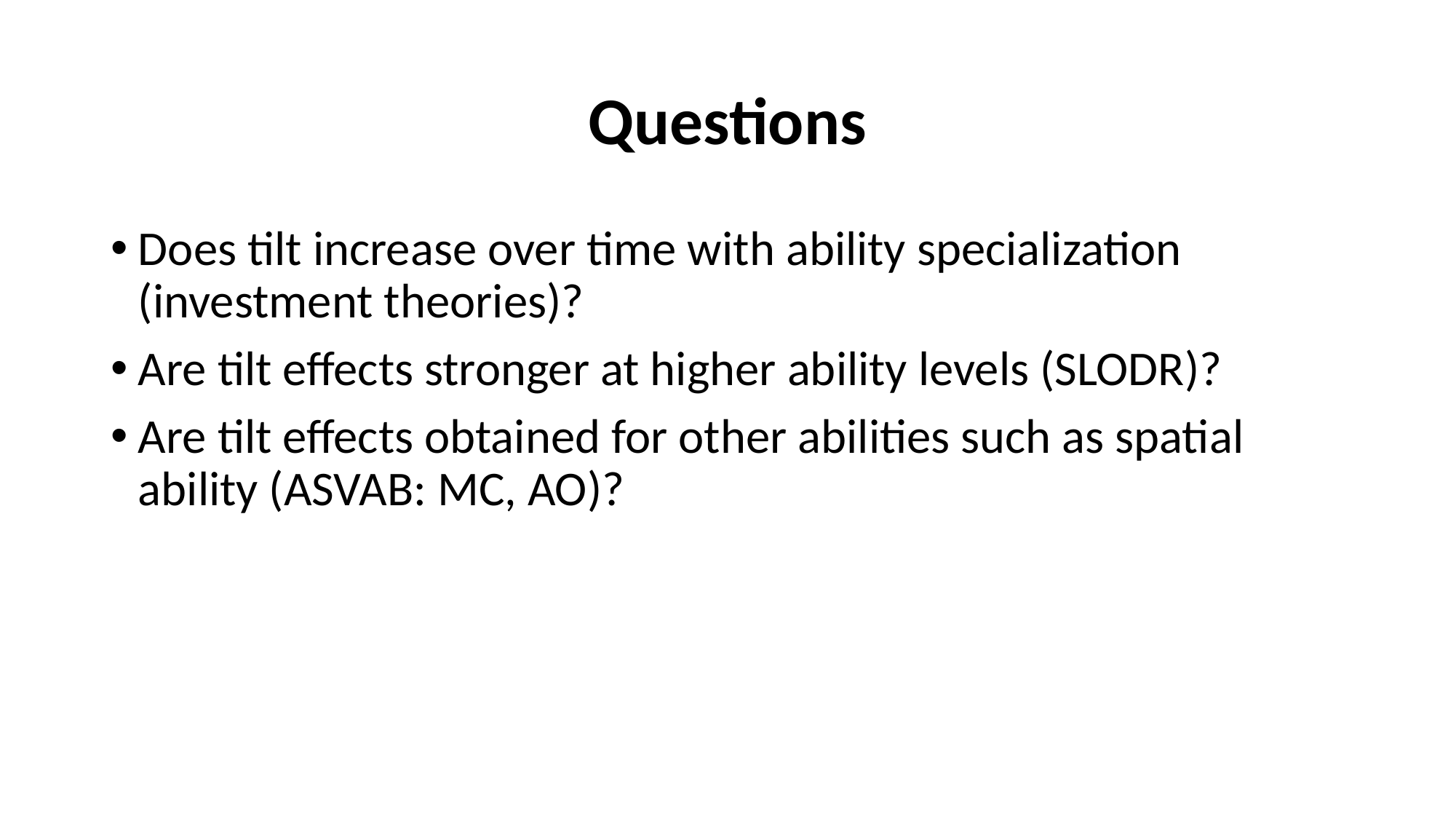

# Questions
Does tilt increase over time with ability specialization (investment theories)?
Are tilt effects stronger at higher ability levels (SLODR)?
Are tilt effects obtained for other abilities such as spatial ability (ASVAB: MC, AO)?